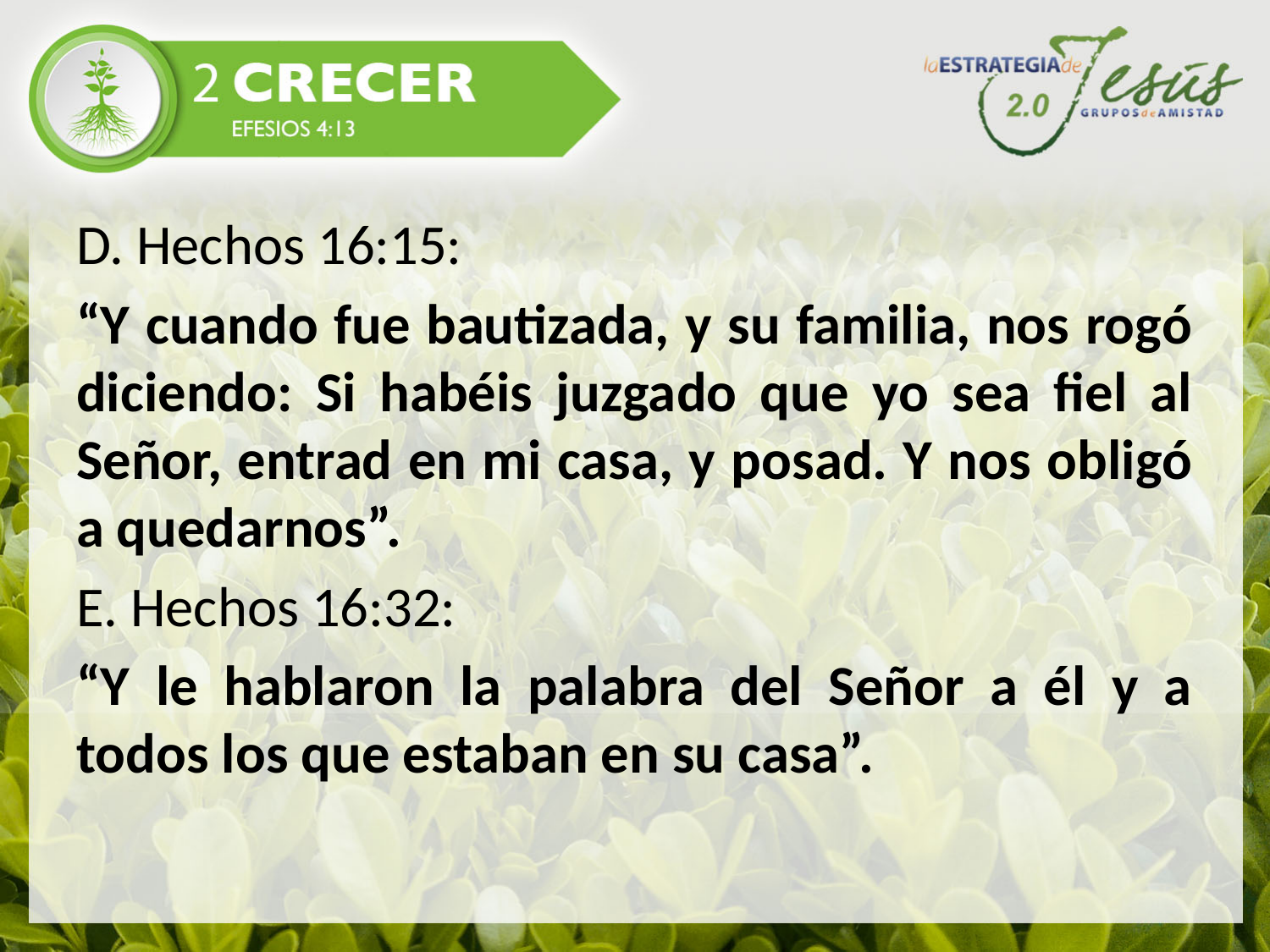

D. Hechos 16:15:
“Y cuando fue bautizada, y su familia, nos rogó diciendo: Si habéis juzgado que yo sea fiel al Señor, entrad en mi casa, y posad. Y nos obligó a quedarnos”.
E. Hechos 16:32:
“Y le hablaron la palabra del Señor a él y a todos los que estaban en su casa”.